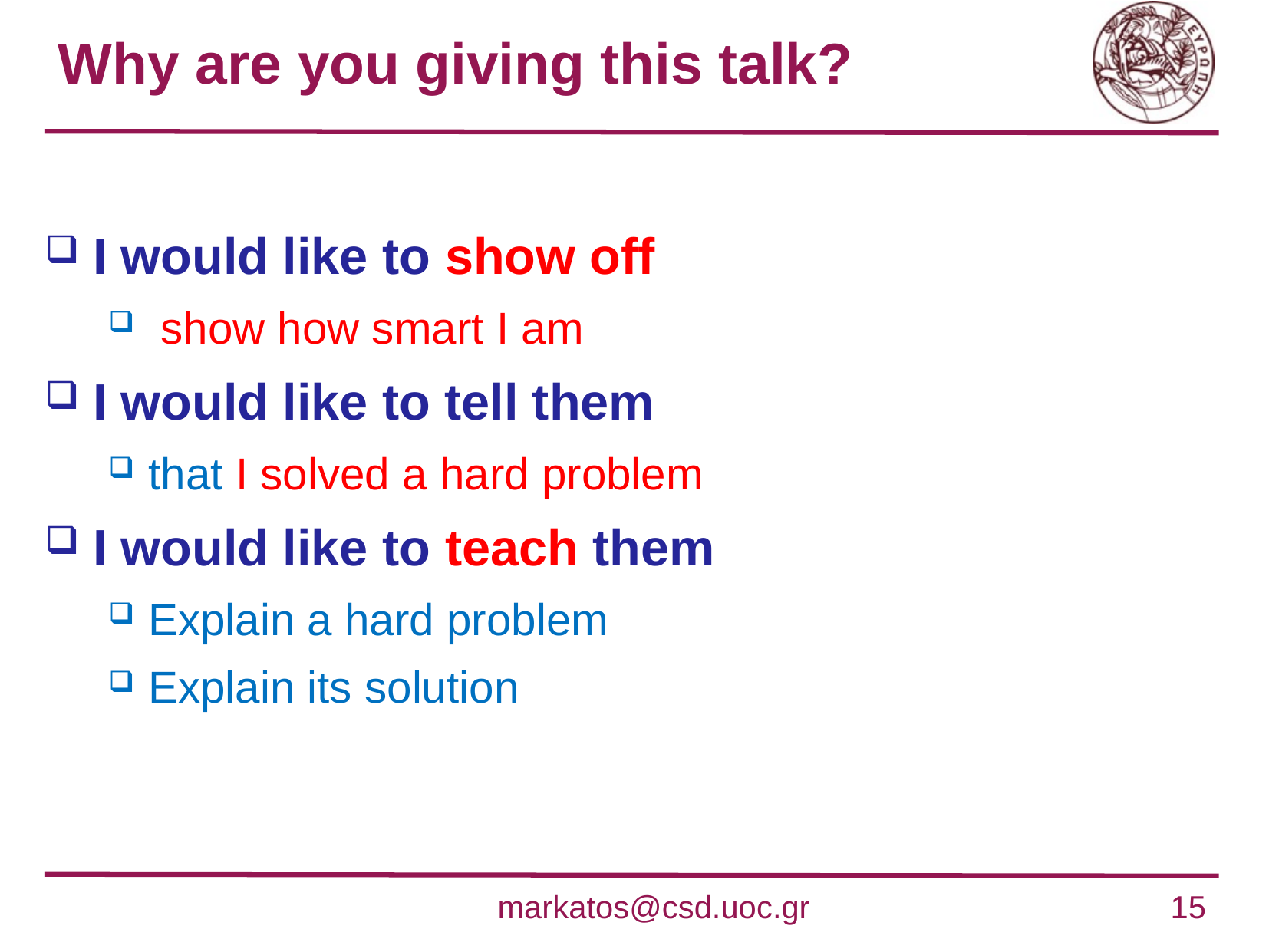

# Why are you giving this talk?
I would like to show off
 show how smart I am
I would like to tell them
that I solved a hard problem
I would like to teach them
Explain a hard problem
Explain its solution

markatos@csd.uoc.gr
15